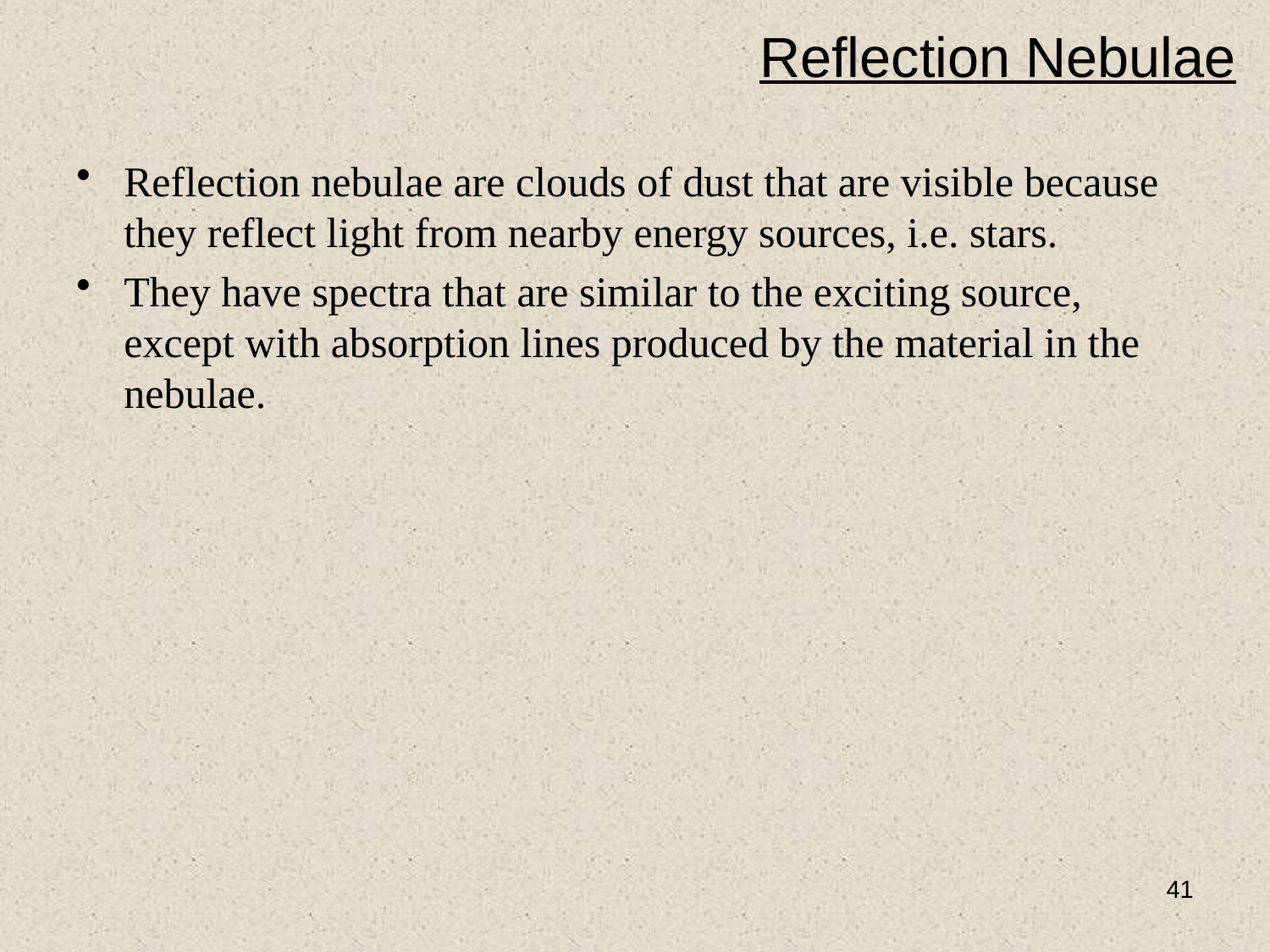

# Reflection Nebulae
Reflection nebulae are clouds of dust that are visible because they reflect light from nearby energy sources, i.e. stars.
They have spectra that are similar to the exciting source, except with absorption lines produced by the material in the nebulae.
41